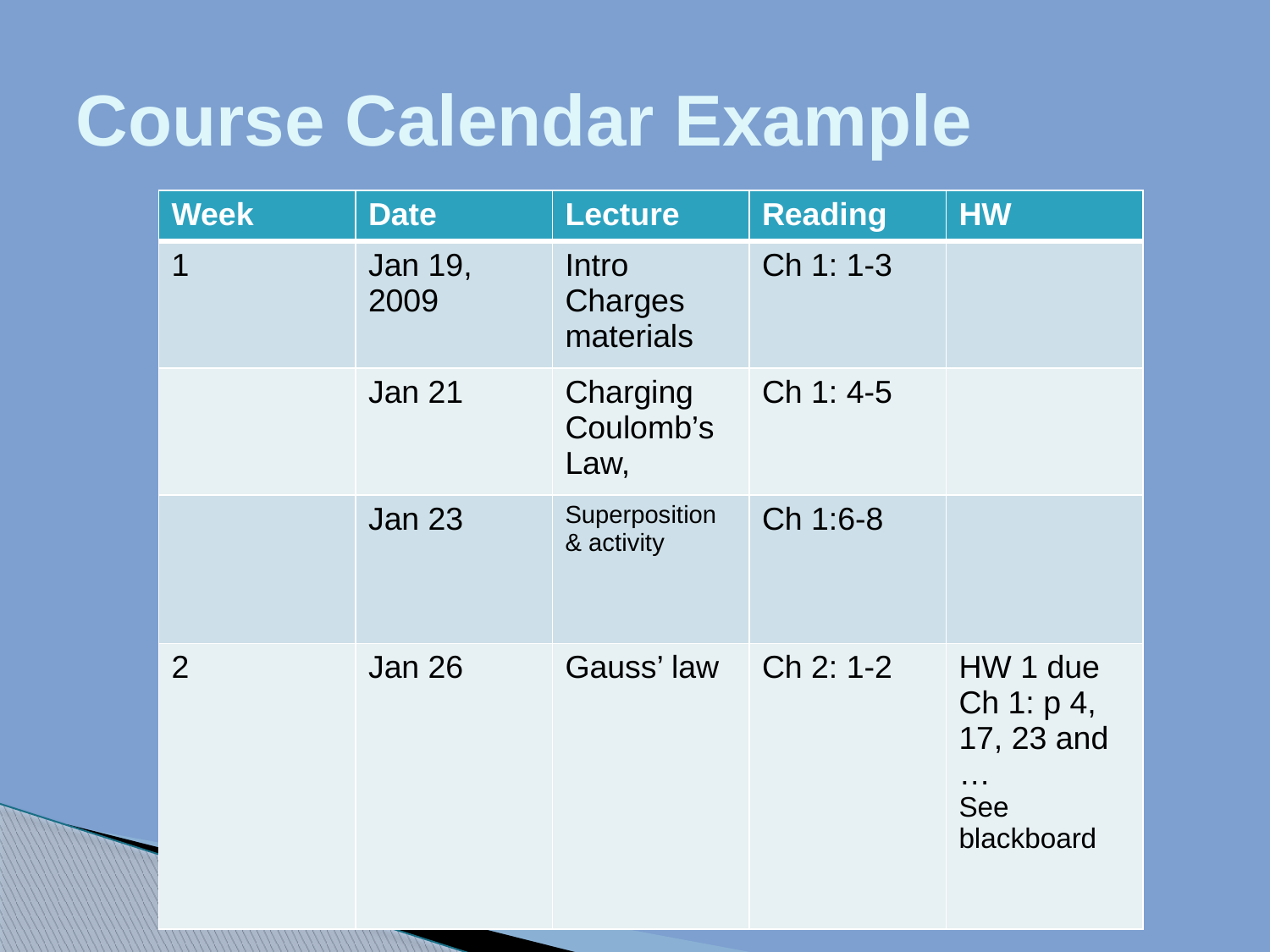

# Course Calendar Example
| Week | Date | Lecture | Reading | HW |
| --- | --- | --- | --- | --- |
| 1 | Jan 19, 2009 | Intro Charges materials | Ch 1: 1-3 |  |
|  | Jan 21 | Charging Coulomb’s Law, | Ch 1: 4-5 |  |
|  | Jan 23 | Superposition & activity | Ch 1:6-8 |  |
| 2 | Jan 26 | Gauss’ law | Ch 2: 1-2 | HW 1 due Ch 1: p 4, 17, 23 and … See blackboard |